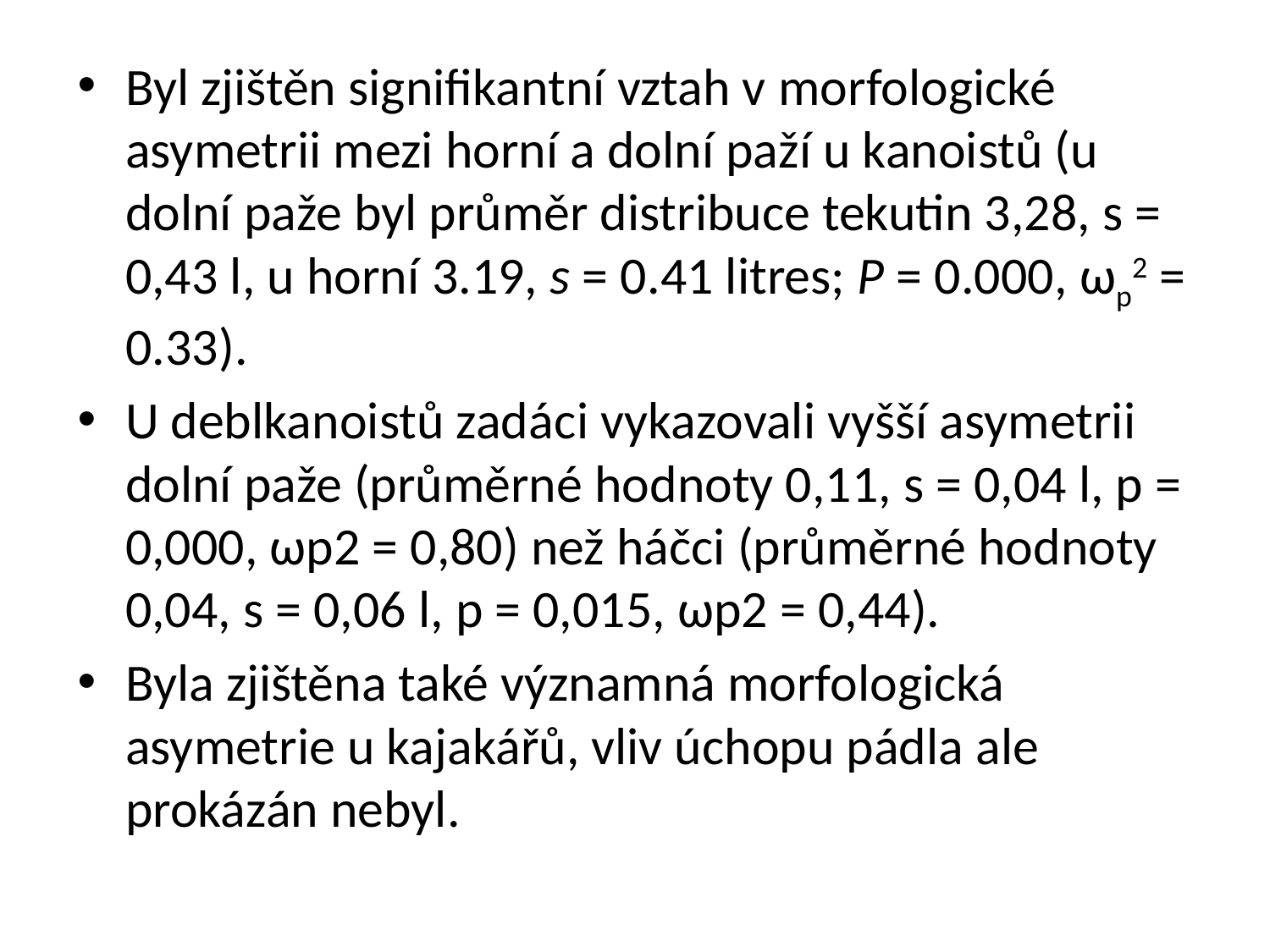

Byl zjištěn signifikantní vztah v morfologické asymetrii mezi horní a dolní paží u kanoistů (u dolní paže byl průměr distribuce tekutin 3,28, s = 0,43 l, u horní 3.19, s = 0.41 litres; P = 0.000, ωp2 = 0.33).
U deblkanoistů zadáci vykazovali vyšší asymetrii dolní paže (průměrné hodnoty 0,11, s = 0,04 l, p = 0,000, ωp2 = 0,80) než háčci (průměrné hodnoty 0,04, s = 0,06 l, p = 0,015, ωp2 = 0,44).
Byla zjištěna také významná morfologická asymetrie u kajakářů, vliv úchopu pádla ale prokázán nebyl.